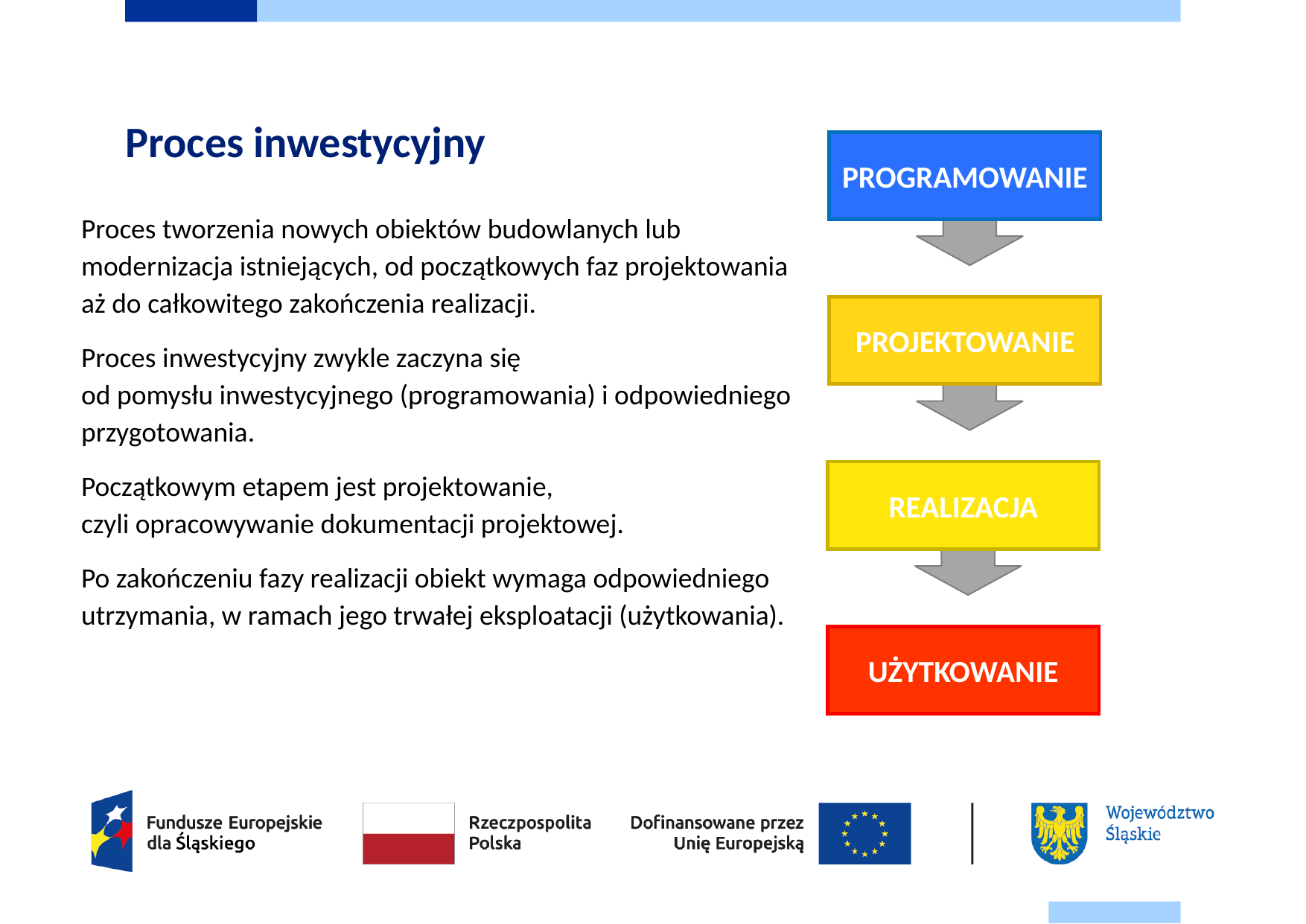

# Proces inwestycyjny
PROGRAMOWANIE

PROJEKTOWANIE

REALIZACJA

UŻYTKOWANIE
Proces tworzenia nowych obiektów budowlanych lub modernizacja istniejących, od początkowych faz projektowania
aż do całkowitego zakończenia realizacji.
Proces inwestycyjny zwykle zaczyna się
od pomysłu inwestycyjnego (programowania) i odpowiedniego przygotowania.
Początkowym etapem jest projektowanie,
czyli opracowywanie dokumentacji projektowej.
Po zakończeniu fazy realizacji obiekt wymaga odpowiedniego utrzymania, w ramach jego trwałej eksploatacji (użytkowania).